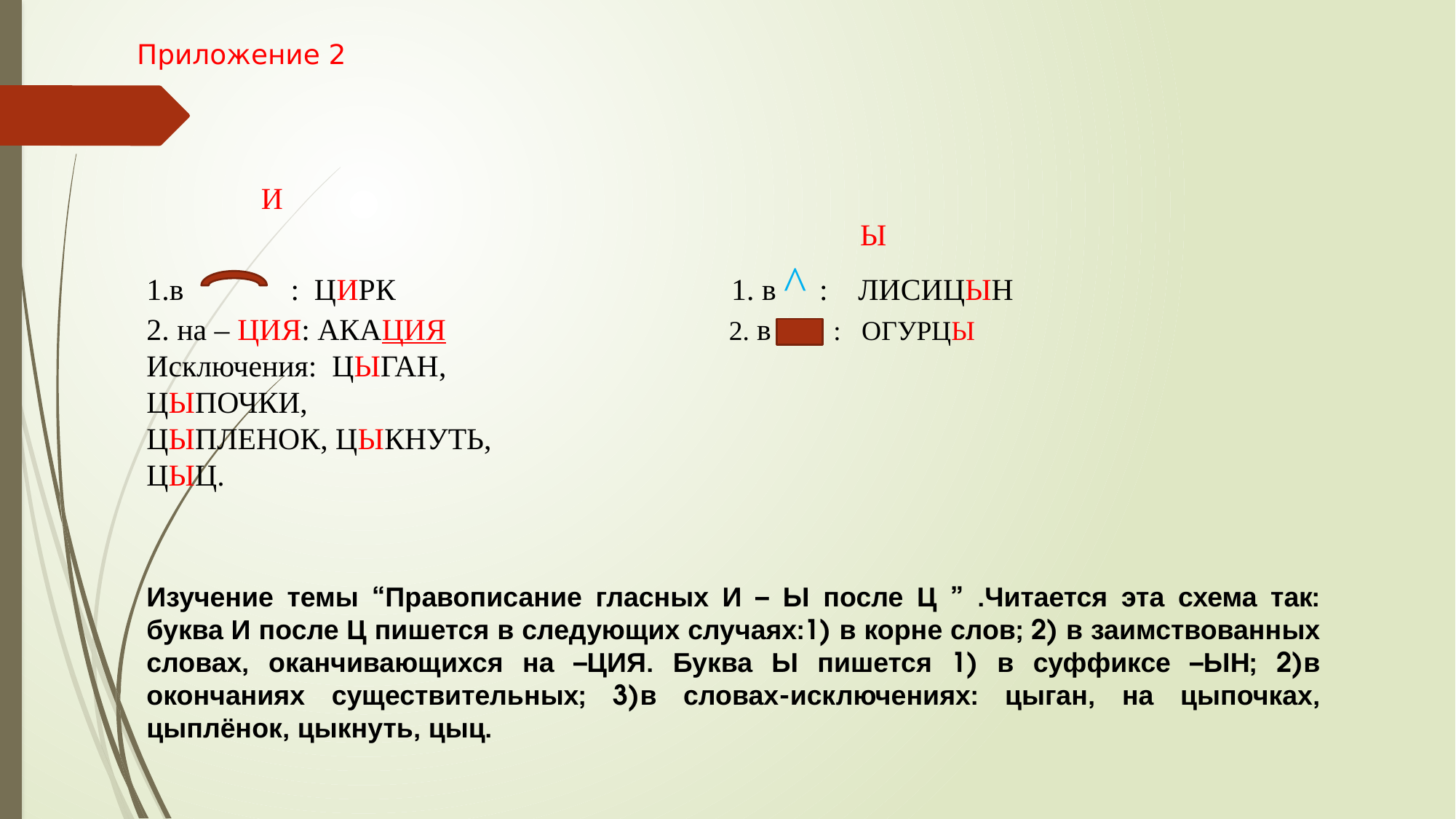

Приложение 2

               И
                                                                                                       Ы
1.в              :  ЦИРК                                            1. в ^ :    ЛИСИЦЫН
2. на – ЦИЯ: АКАЦИЯ                                         2. в         :   ОГУРЦЫ
Исключения:  ЦЫГАН,
ЦЫПОЧКИ,
ЦЫПЛЕНОК, ЦЫКНУТЬ,
ЦЫЦ.

Изучение темы “Правописание гласных И – Ы после Ц ” .Читается эта схема так: буква И после Ц пишется в следующих случаях:1) в корне слов; 2) в заимствованных словах, оканчивающихся на –ЦИЯ. Буква Ы пишется 1) в суффиксе –ЫН; 2)в окончаниях существительных; 3)в словах-исключениях: цыган, на цыпочках, цыплёнок, цыкнуть, цыц.